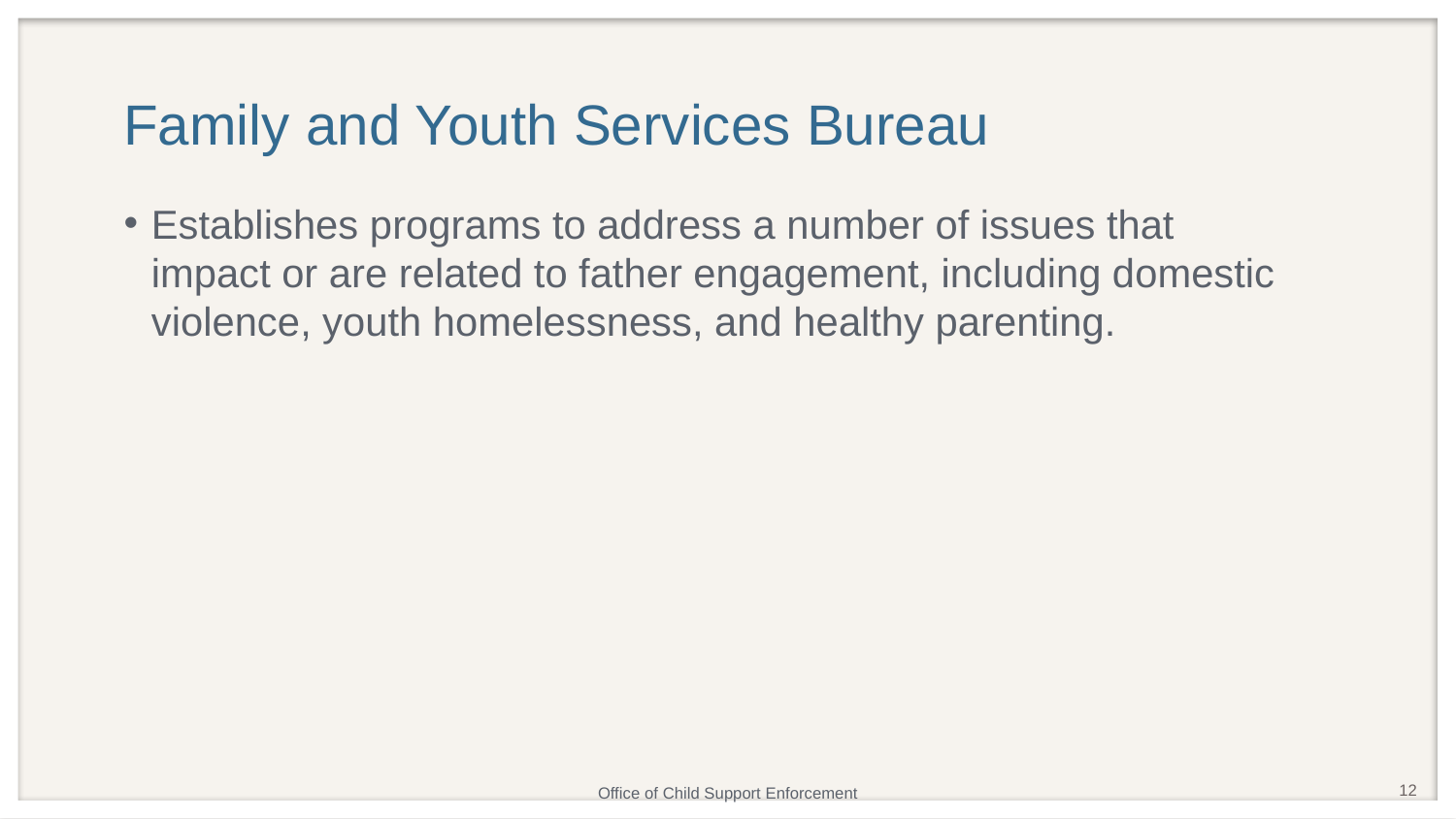

# Family and Youth Services Bureau
Establishes programs to address a number of issues that impact or are related to father engagement, including domestic violence, youth homelessness, and healthy parenting.
12